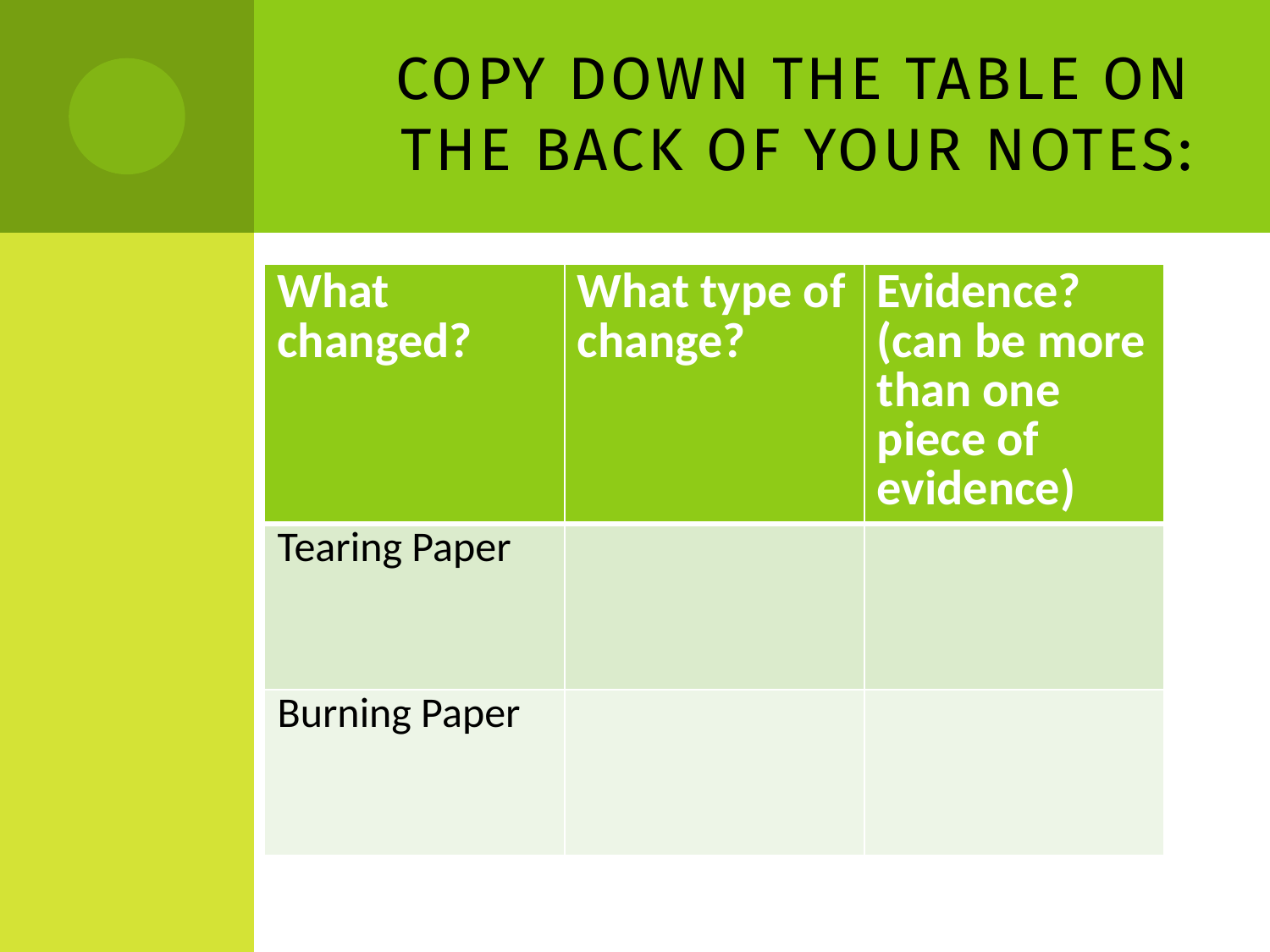

# Copy down the table on the back of your notes:
| What changed? | What type of change? | Evidence? (can be more than one piece of evidence) |
| --- | --- | --- |
| Tearing Paper |  |  |
| Burning Paper |  |  |